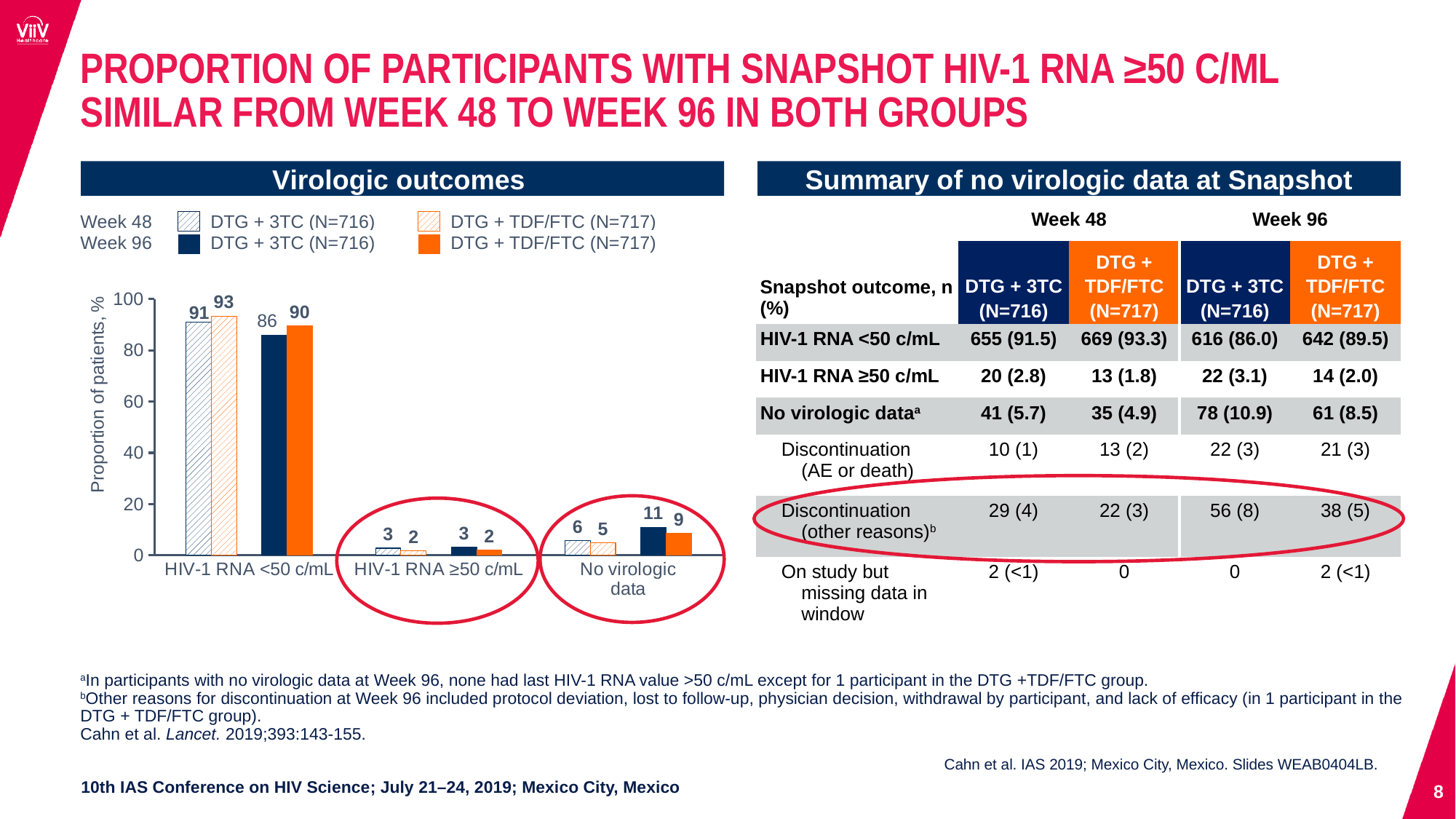

PROPORTION OF PARTICIPANTS WITH SNAPSHOT HIV-1 RNA ≥50 C/ML SIMILAR FROM WEEK 48 TO WEEK 96 IN BOTH GROUPS
Virologic outcomes
Summary of no virologic data at Snapshot
|  | Week 48 |  | Week 96 |  |
| --- | --- | --- | --- | --- |
| Snapshot outcome, n (%) | DTG + 3TC (N=716) | DTG + TDF/FTC (N=717) | DTG + 3TC (N=716) | DTG + TDF/FTC (N=717) |
| HIV-1 RNA <50 c/mL | 655 (91.5) | 669 (93.3) | 616 (86.0) | 642 (89.5) |
| HIV-1 RNA ≥50 c/mL | 20 (2.8) | 13 (1.8) | 22 (3.1) | 14 (2.0) |
| No virologic dataa | 41 (5.7) | 35 (4.9) | 78 (10.9) | 61 (8.5) |
| Discontinuation (AE or death) | 10 (1) | 13 (2) | 22 (3) | 21 (3) |
| Discontinuation (other reasons)b | 29 (4) | 22 (3) | 56 (8) | 38 (5) |
| On study but missing data in window | 2 (<1) | 0 | 0 | 2 (<1) |

| Week 48 |  | DTG + 3TC (N=716) |  | DTG + TDF/FTC (N=717) |
| --- | --- | --- | --- | --- |
| Week 96 |  | DTG + 3TC (N=716) |  | DTG + TDF/FTC (N=717) |

### Chart

| Category | DTG + 3TC (N=356) | DTG + TDF/FTC (N=358) | Column1 | DTG + 3TC (N=360) | DTG + TDF/FTC (N=359) |
|---|---|---|---|---|---|
| HIV-1 RNA <50 c/mL | 91.0 | 93.3 | None | 86.0 | 89.5 |
| HIV-1 RNA ≥50 c/mL | 2.8 | 1.8 | None | 3.1 | 2.0 |
| No virologic
data | 5.7 | 4.9 | None | 10.9 | 8.5 |

aIn participants with no virologic data at Week 96, none had last HIV-1 RNA value >50 c/mL except for 1 participant in the DTG +TDF/FTC group.
bOther reasons for discontinuation at Week 96 included protocol deviation, lost to follow-up, physician decision, withdrawal by participant, and lack of efficacy (in 1 participant in the DTG + TDF/FTC group).
Cahn et al. Lancet. 2019;393:143-155.
Cahn et al. IAS 2019; Mexico City, Mexico. Slides WEAB0404LB.
8